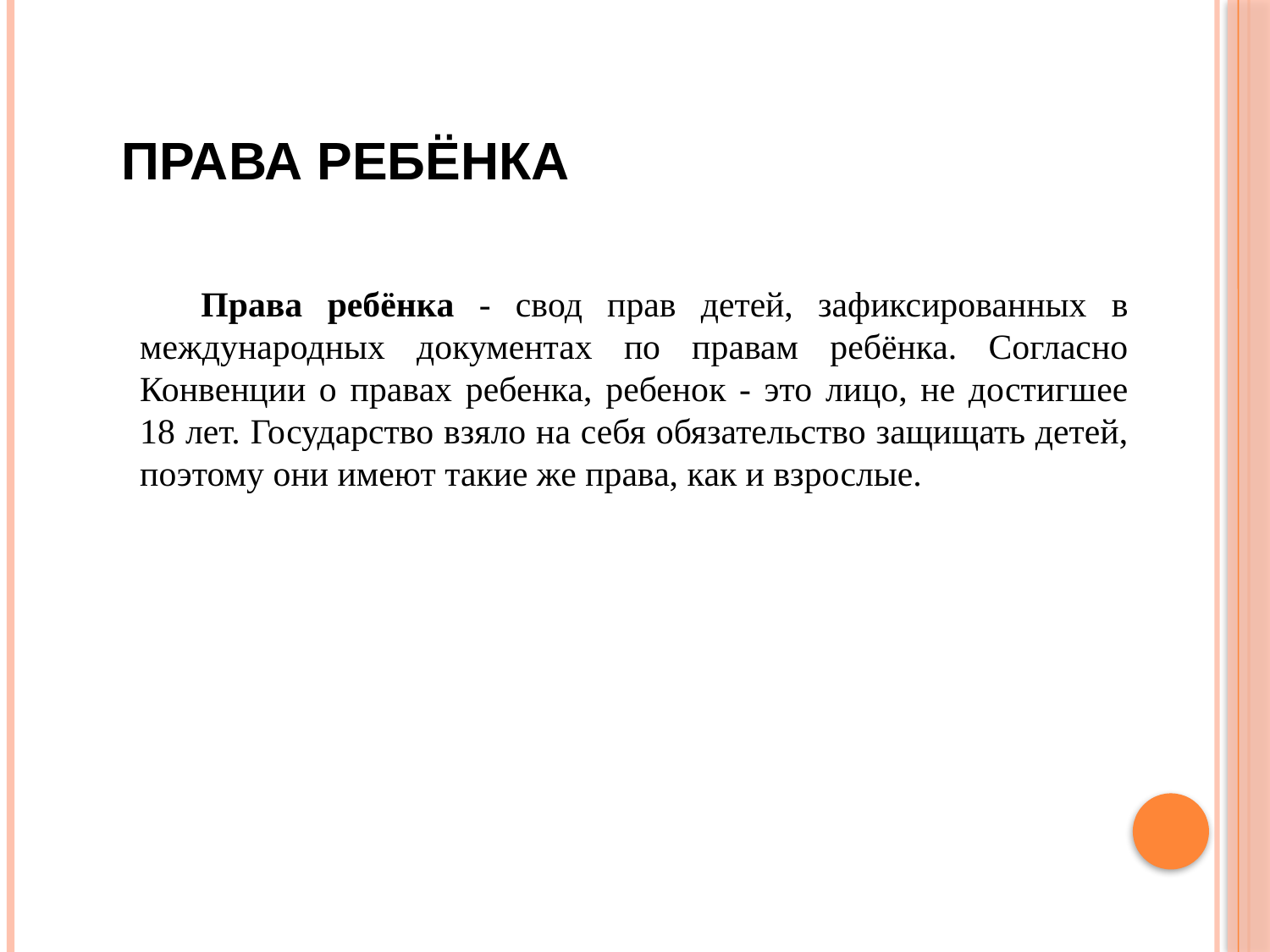

# Права ребёнка

    Права ребёнка - свод прав детей, зафиксированных в международных документах по правам ребёнка. Согласно Конвенции о правах ребенка, ребенок - это лицо, не достигшее 18 лет. Государство взяло на себя обязательство защищать детей, поэтому они имеют такие же права, как и взрослые.